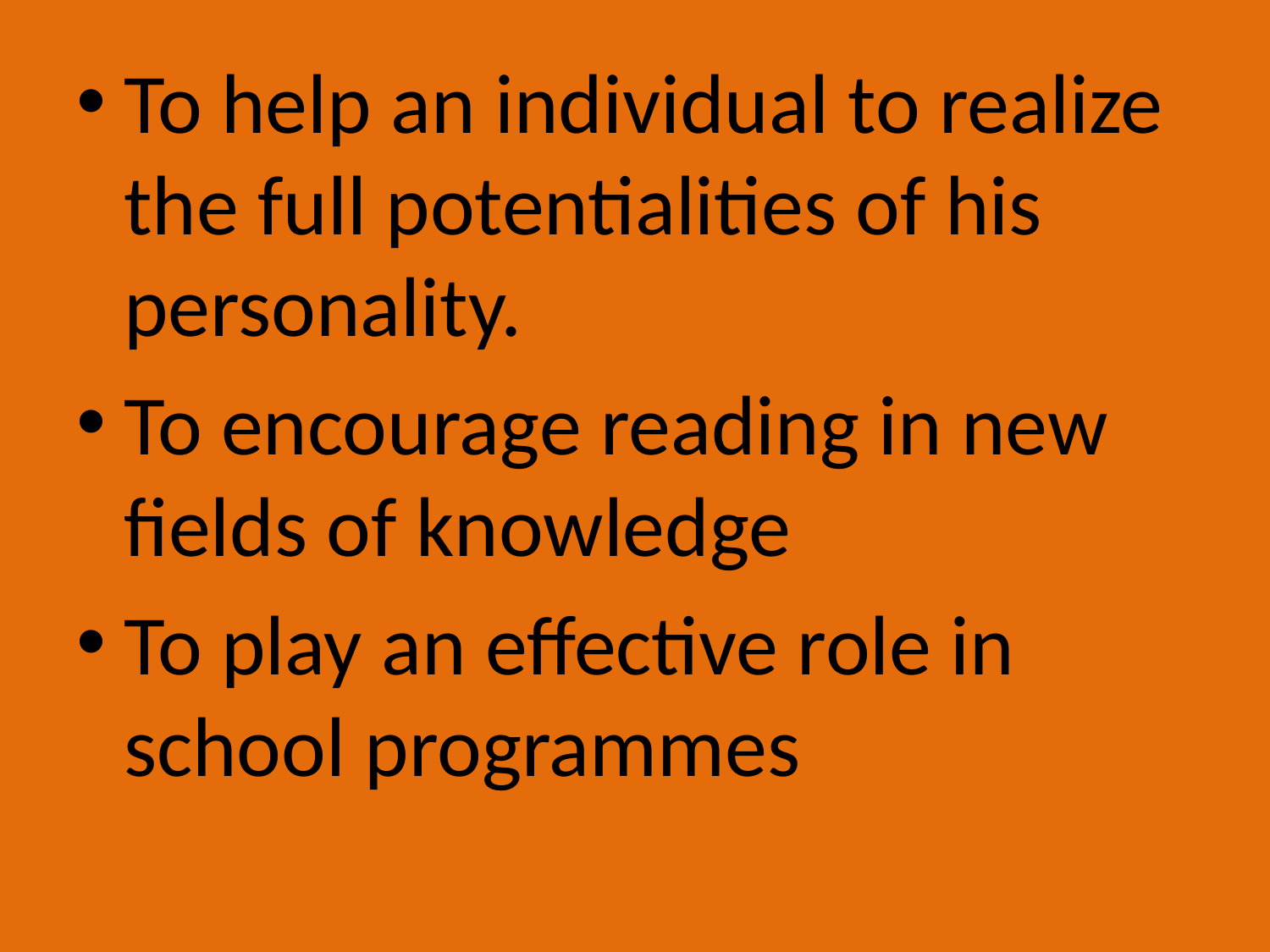

To help an individual to realize the full potentialities of his personality.
To encourage reading in new fields of knowledge
To play an effective role in school programmes